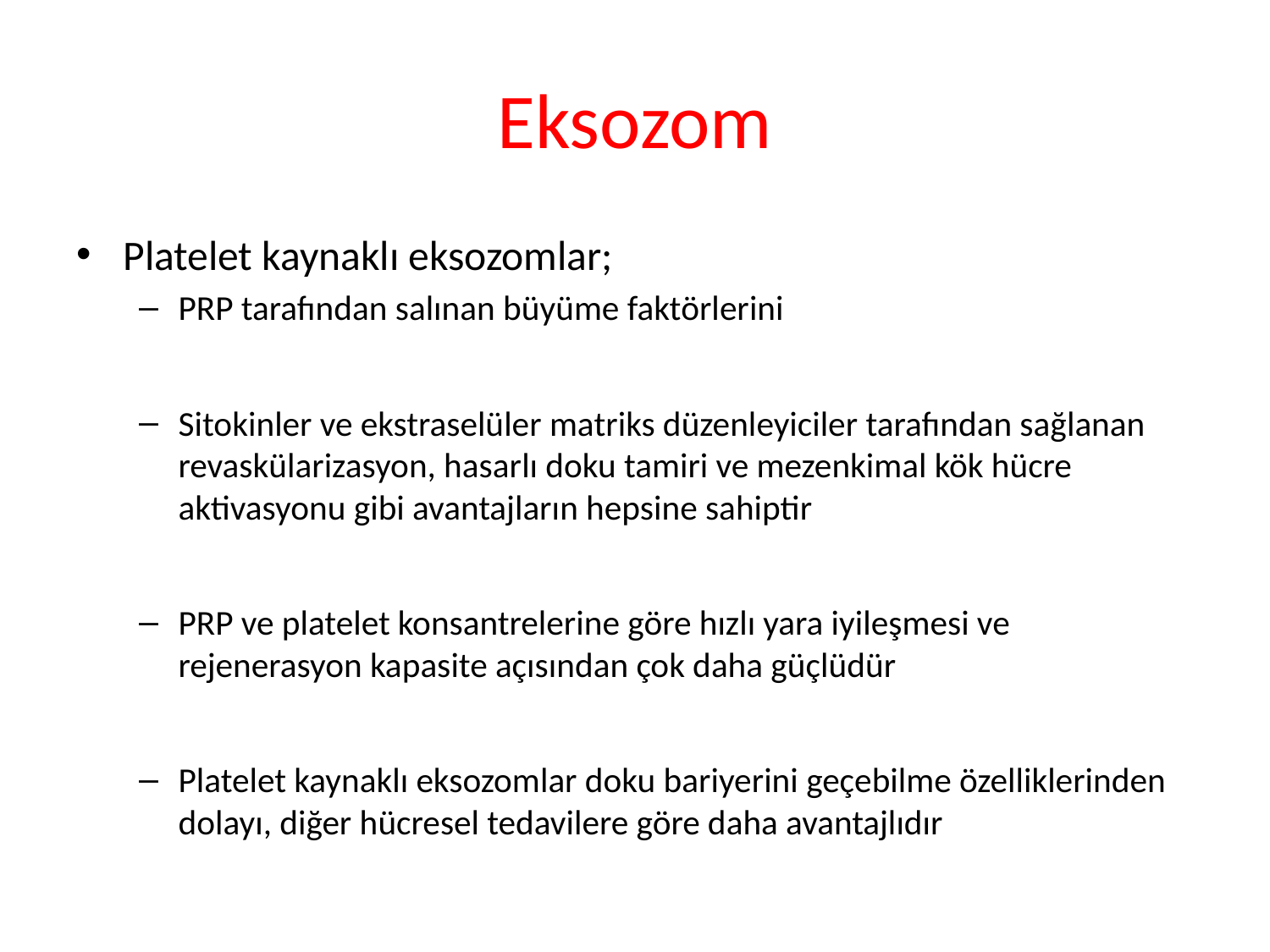

# Eksozom
Platelet kaynaklı eksozomlar;
PRP tarafından salınan büyüme faktörlerini

Sitokinler ve ekstraselüler matriks düzenleyiciler tarafından sağlanan revaskülarizasyon, hasarlı doku tamiri ve mezenkimal kök hücre aktivasyonu gibi avantajların hepsine sahiptir

PRP ve platelet konsantrelerine göre hızlı yara iyileşmesi ve rejenerasyon kapasite açısından çok daha güçlüdür

Platelet kaynaklı eksozomlar doku bariyerini geçebilme özelliklerinden dolayı, diğer hücresel tedavilere göre daha avantajlıdır